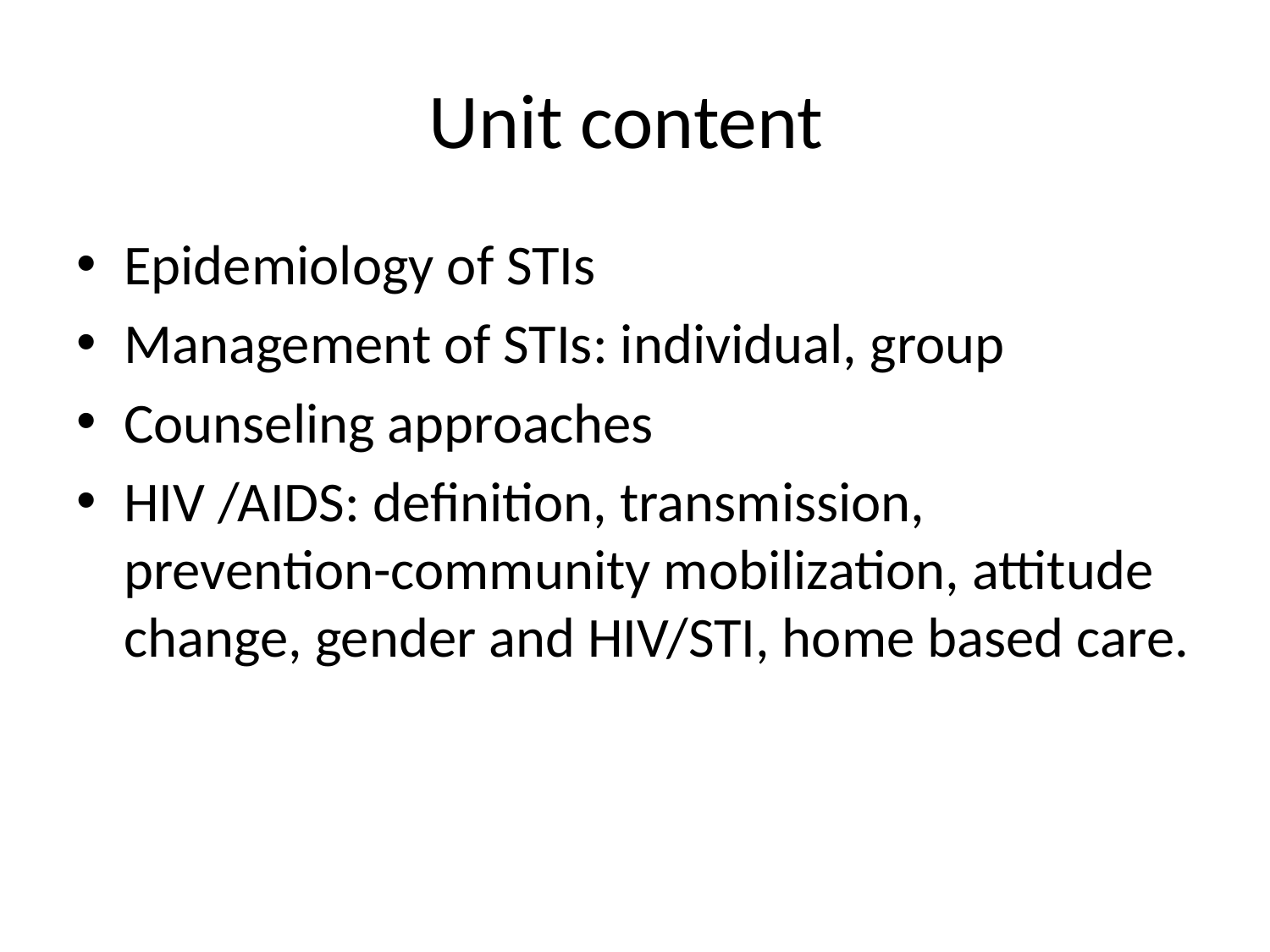

# Unit content
Epidemiology of STIs
Management of STIs: individual, group
Counseling approaches
HIV /AIDS: definition, transmission, prevention-community mobilization, attitude change, gender and HIV/STI, home based care.